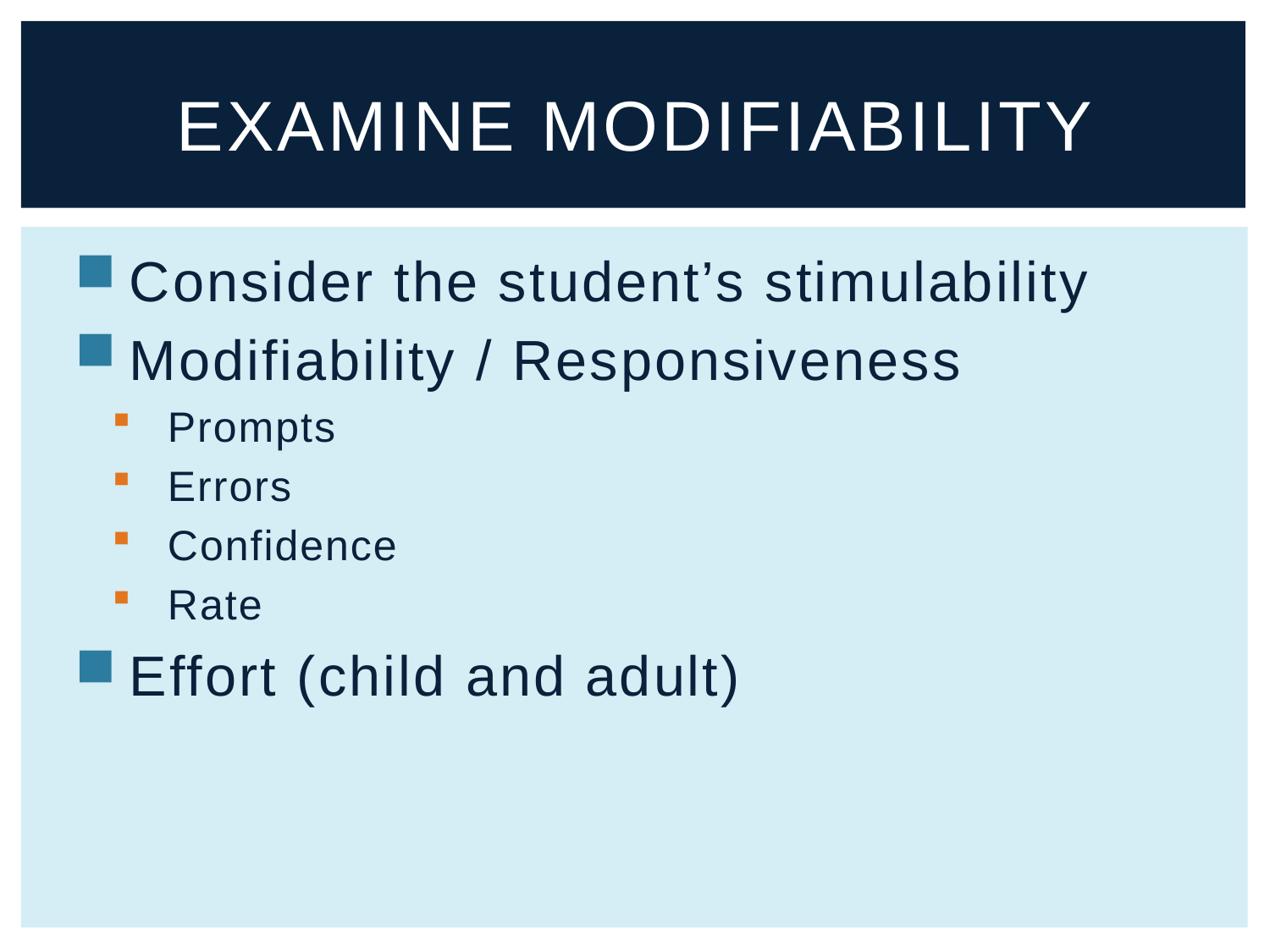

# Examine Modifiability

Consider the student’s stimulability
Modifiability / Responsiveness
Prompts
Errors
Confidence
Rate
Effort (child and adult)